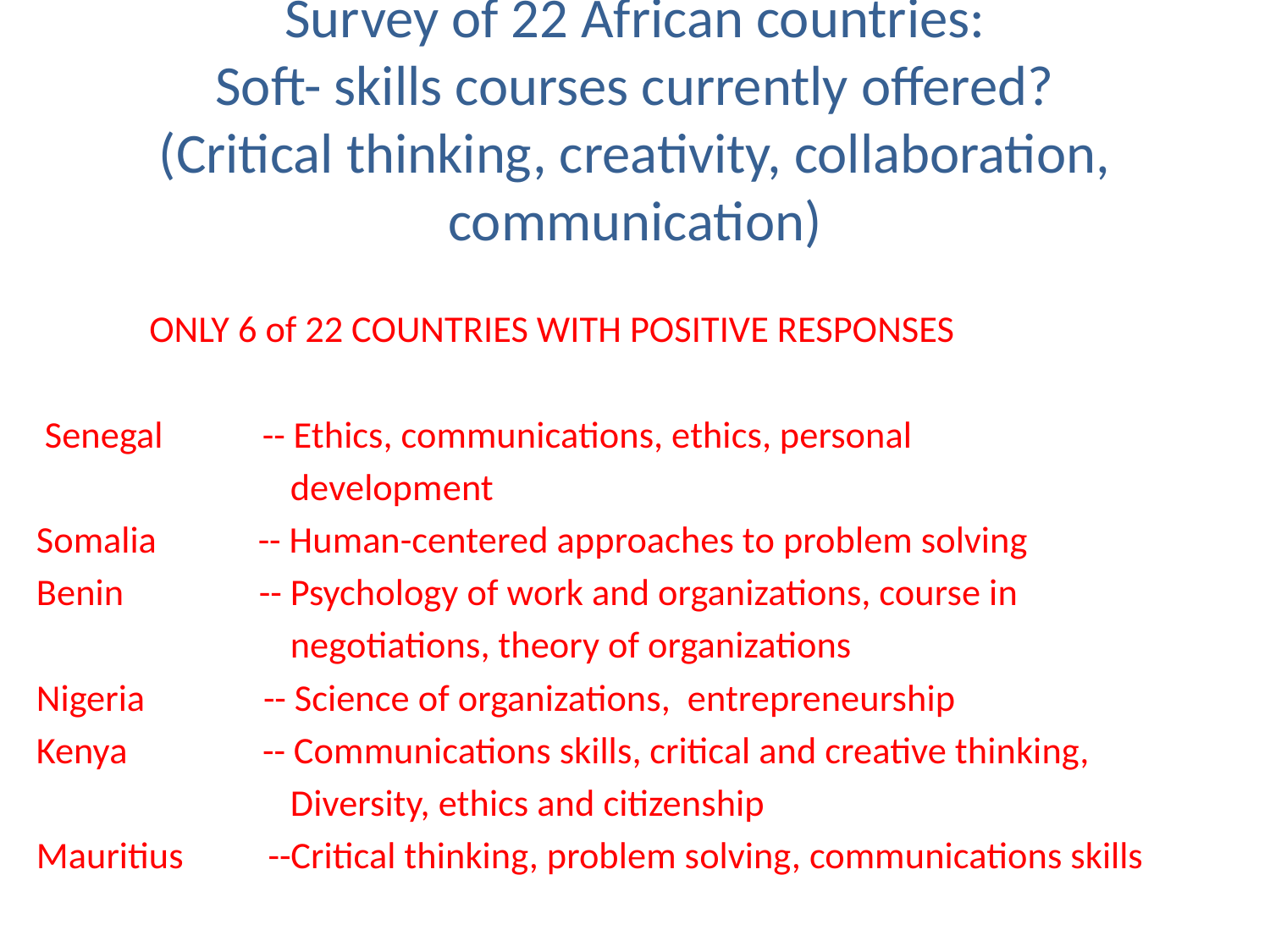

# Survey of 22 African countries: Soft- skills courses currently offered? (Critical thinking, creativity, collaboration, communication)
		ONLY 6 of 22 COUNTRIES WITH POSITIVE RESPONSES

 Senegal		-- Ethics, communications, ethics, personal
                              development
Somalia            -- Human-centered approaches to problem solving
Benin                -- Psychology of work and organizations, course in
                              negotiations, theory of organizations
Nigeria              -- Science of organizations,  entrepreneurship
Kenya                -- Communications skills, critical and creative thinking,
                              Diversity, ethics and citizenship
Mauritius          --Critical thinking, problem solving, communications skills